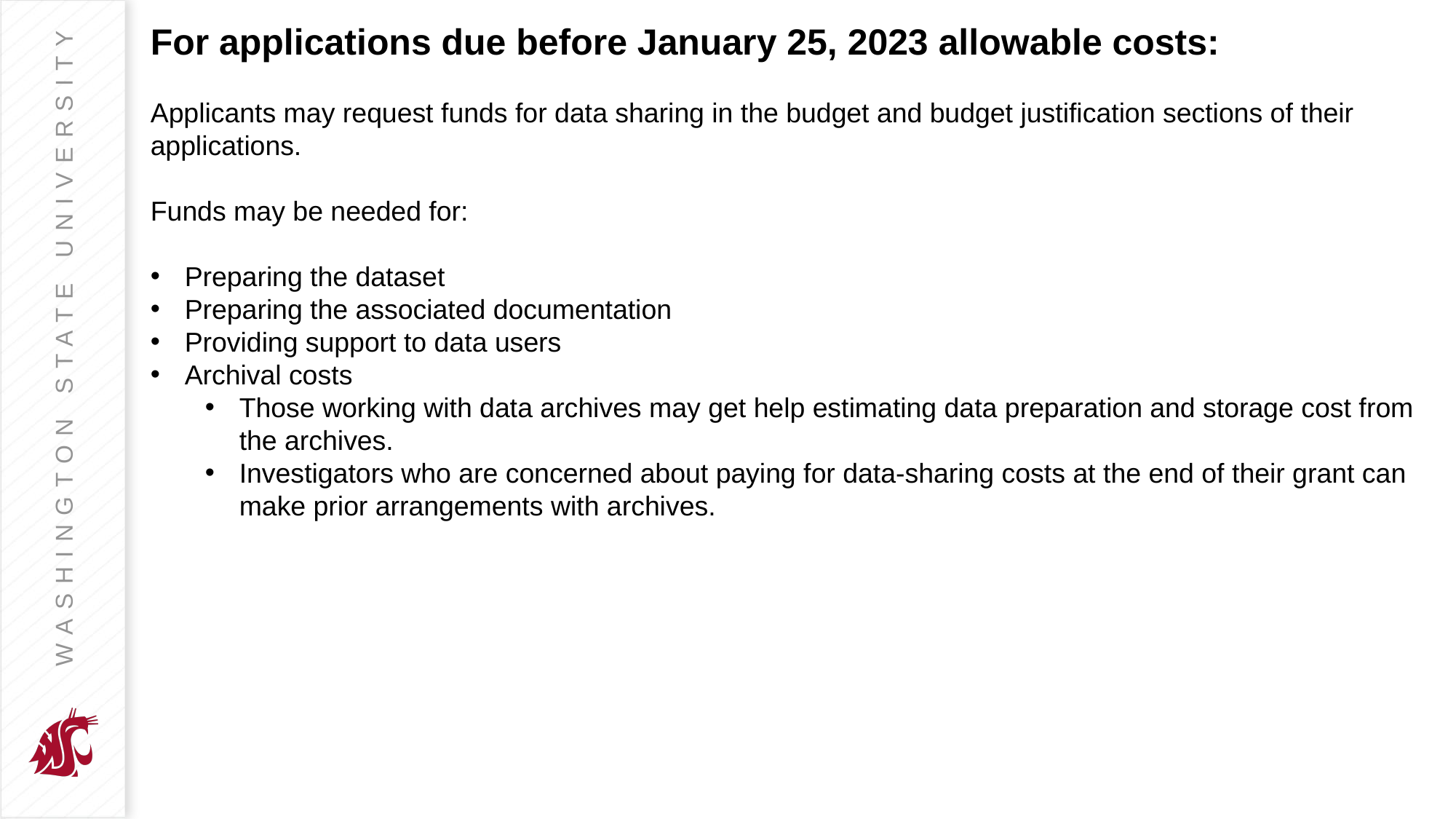

For applications due before January 25, 2023 allowable costs:

Applicants may request funds for data sharing in the budget and budget justification sections of their applications.

Funds may be needed for:

Preparing the dataset
Preparing the associated documentation
Providing support to data users
Archival costs
Those working with data archives may get help estimating data preparation and storage cost from the archives.
Investigators who are concerned about paying for data-sharing costs at the end of their grant can make prior arrangements with archives.